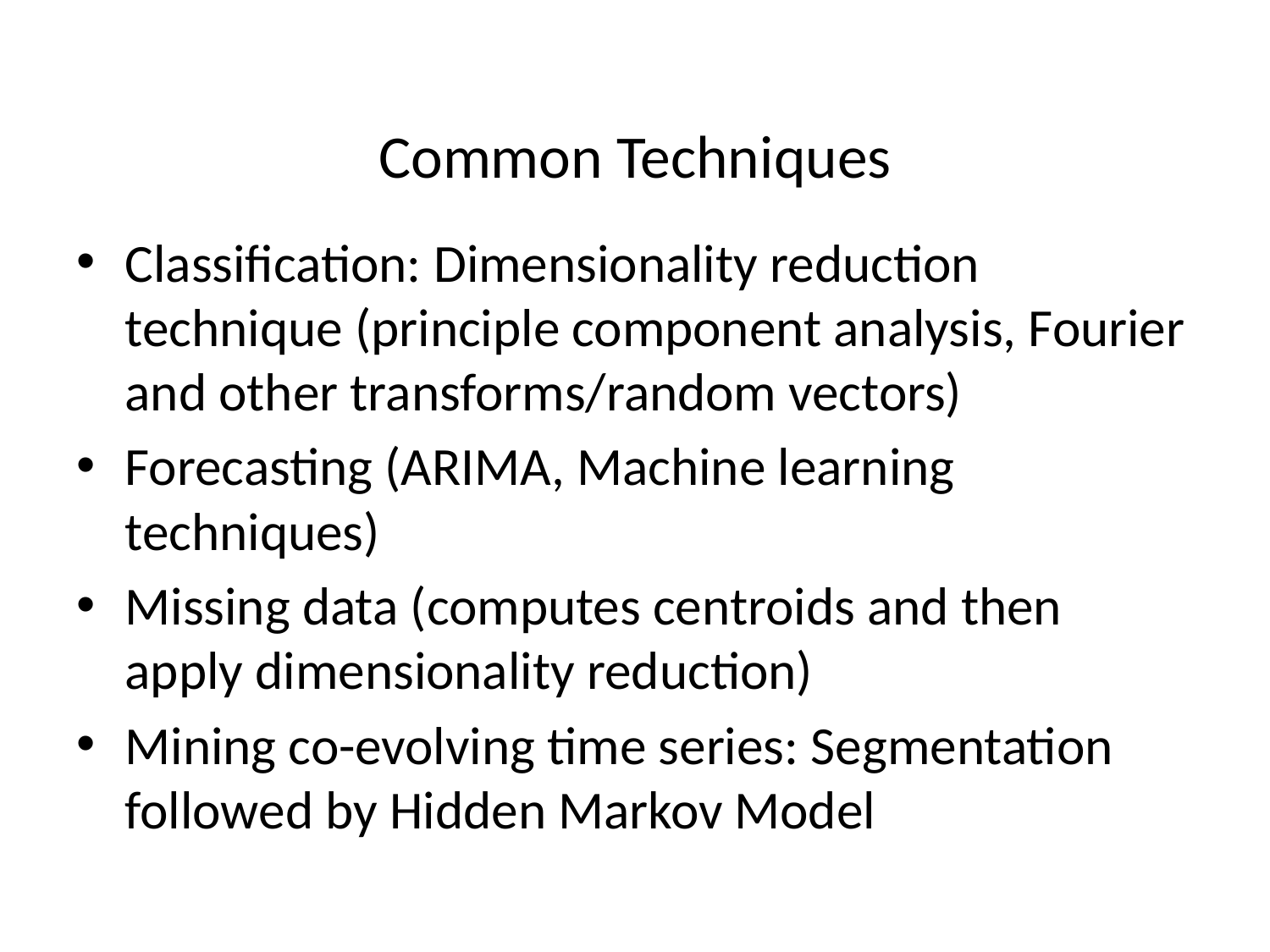

# Common Techniques
Classification: Dimensionality reduction technique (principle component analysis, Fourier and other transforms/random vectors)
Forecasting (ARIMA, Machine learning techniques)
Missing data (computes centroids and then apply dimensionality reduction)
Mining co-evolving time series: Segmentation followed by Hidden Markov Model